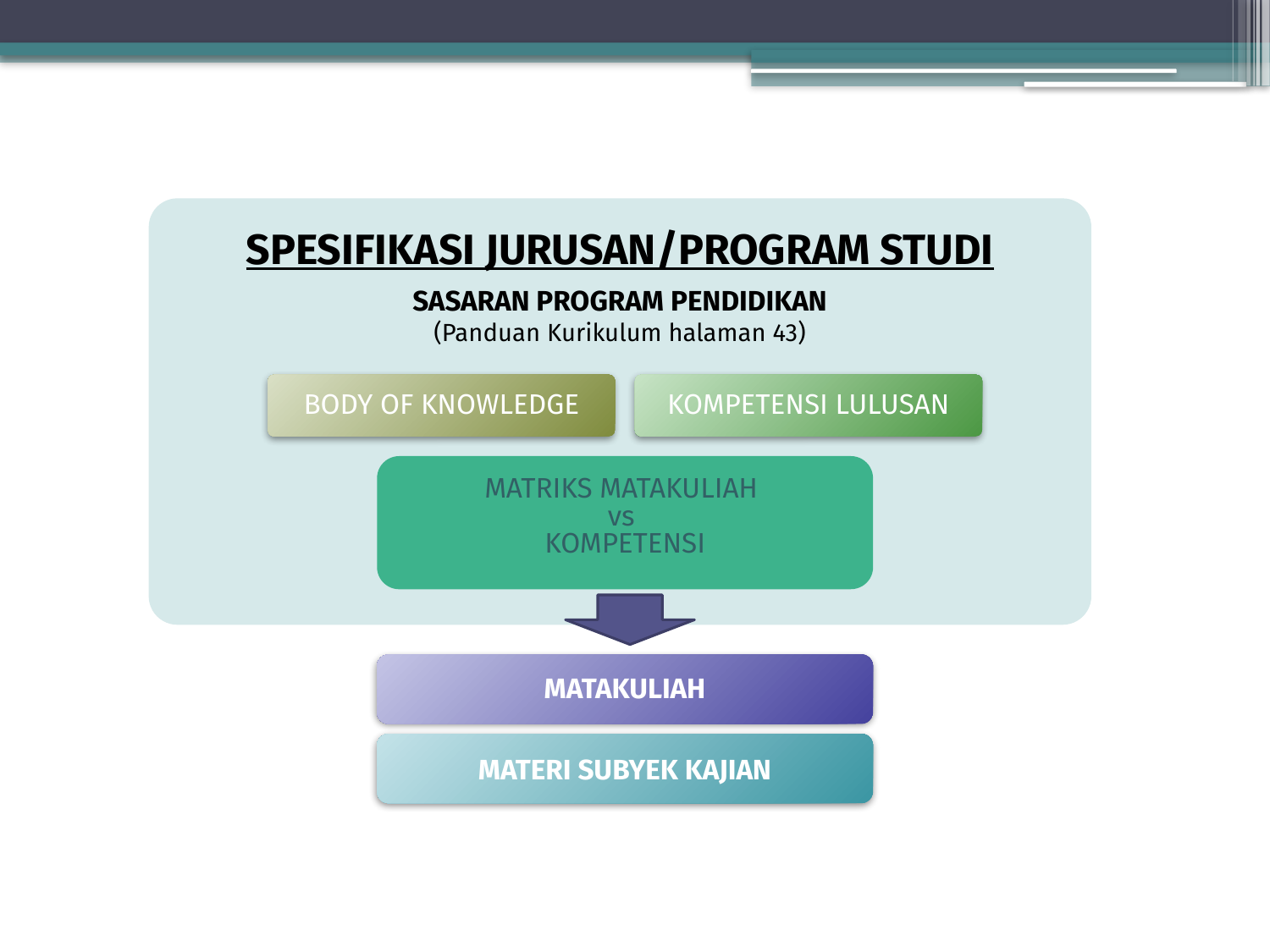

SPESIFIKASI JURUSAN/PROGRAM STUDI
SASARAN PROGRAM PENDIDIKAN
(Panduan Kurikulum halaman 43)

BODY OF KNOWLEDGE

KOMPETENSI LULUSAN

MATRIKS MATAKULIAH
vs
KOMPETENSI

MATAKULIAH

MATERI SUBYEK KAJIAN